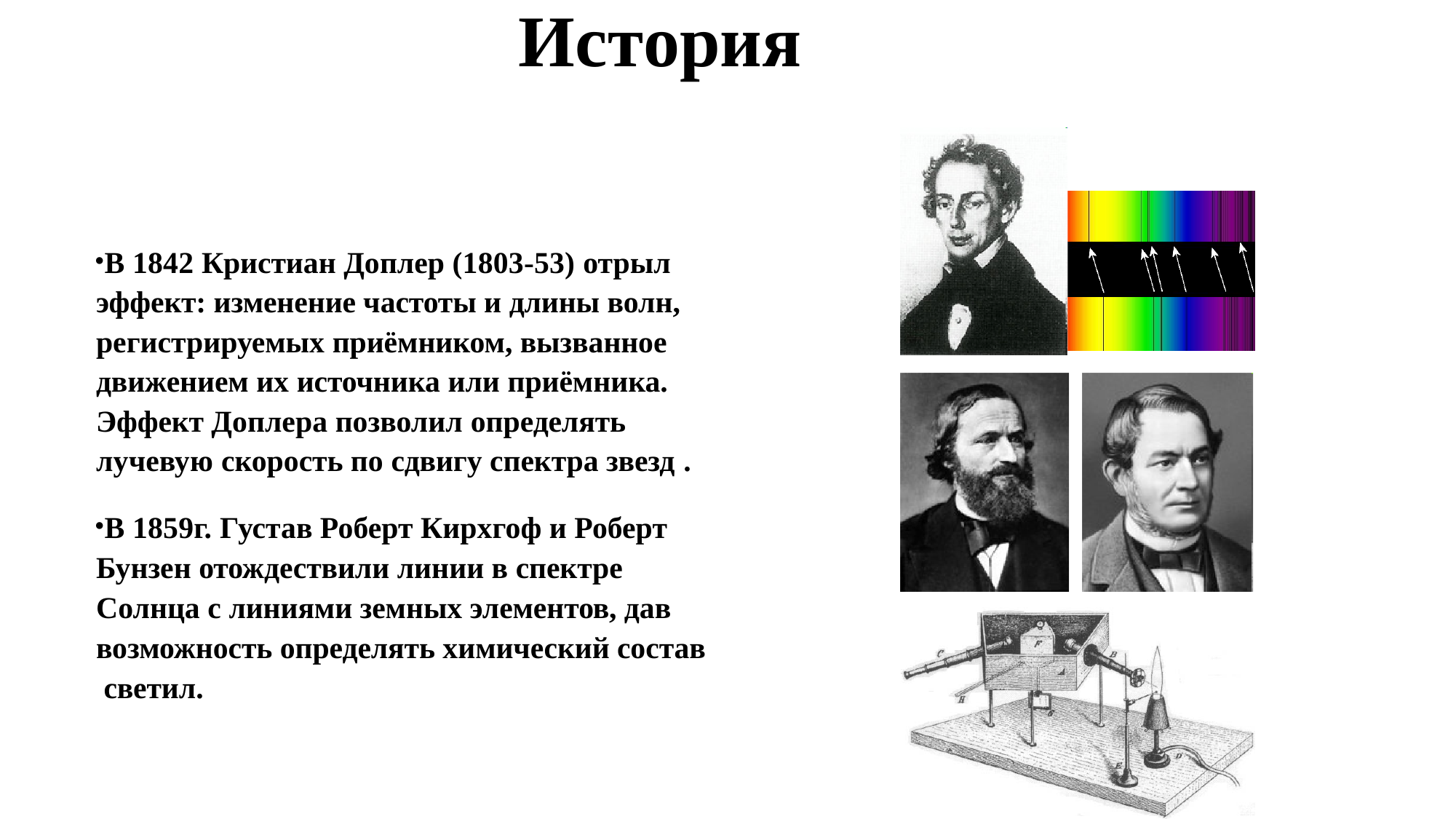

# История

В 1842 Кристиан Доплер (1803-53) отрыл  эффект: изменение частоты и длины волн,  регистрируемых приёмником, вызванное  движением их источника или приёмника.  Эффект Доплера позволил определять  лучевую скорость по сдвигу спектра звезд .
В 1859г. Густав Роберт Кирхгоф и Роберт  Бунзен отождествили линии в спектре  Солнца с линиями земных элементов, дав  возможность определять химический состав  светил.